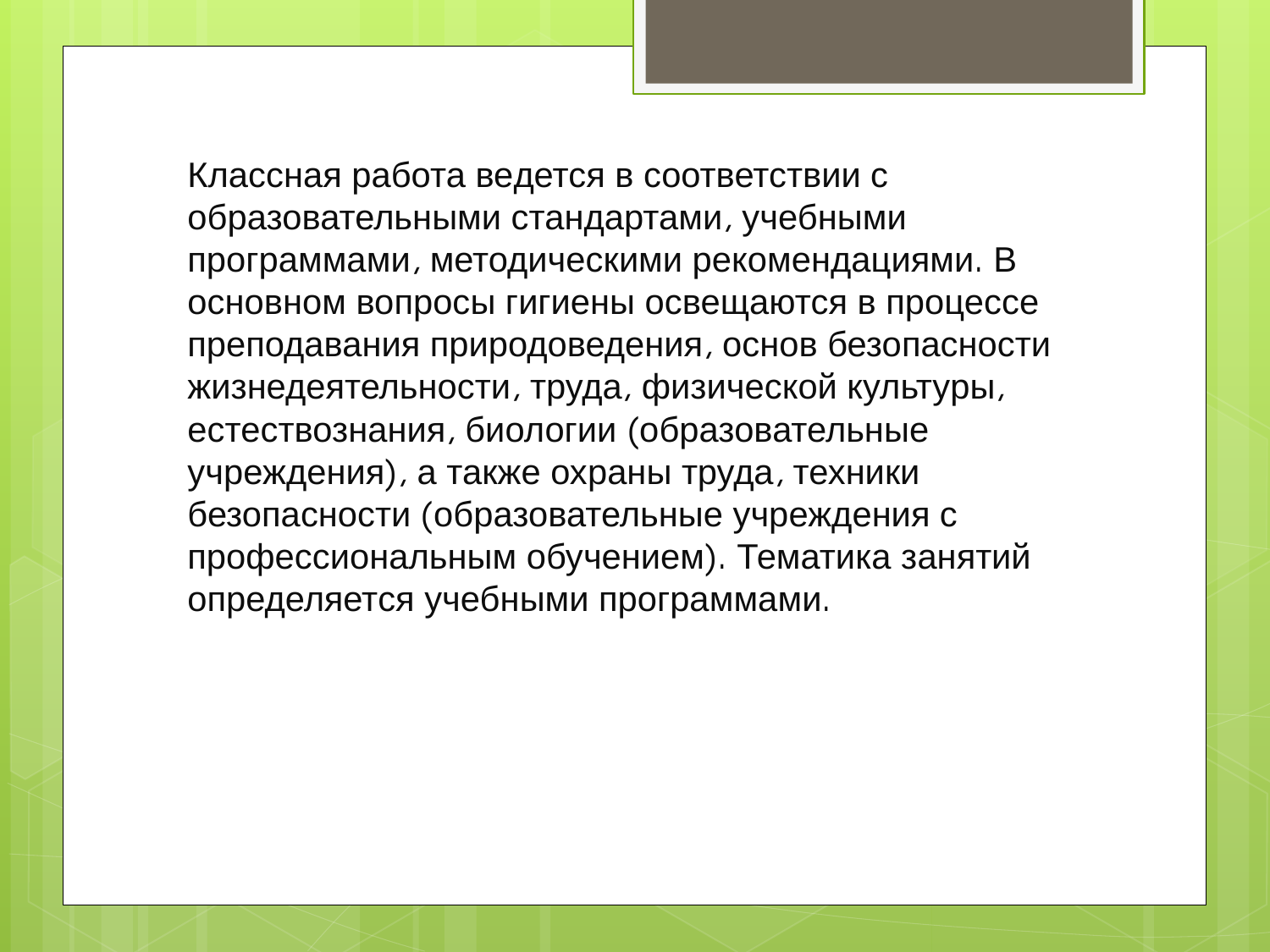

Классная работа ве­дется в соответствии с образовательными стандартами, учебными программами, методическими рекомендациями. В основном вопро­сы гигиены освещаются в процессе преподавания природоведения, основ безопасности жизнедеятельности, труда, физической культу­ры, естествознания, биологии (образовательные учреждения), а так­же охраны труда, техники безопасности (образовательные учрежде­ния с профессиональным обучением). Тематика занятий определяет­ся учебными программами.